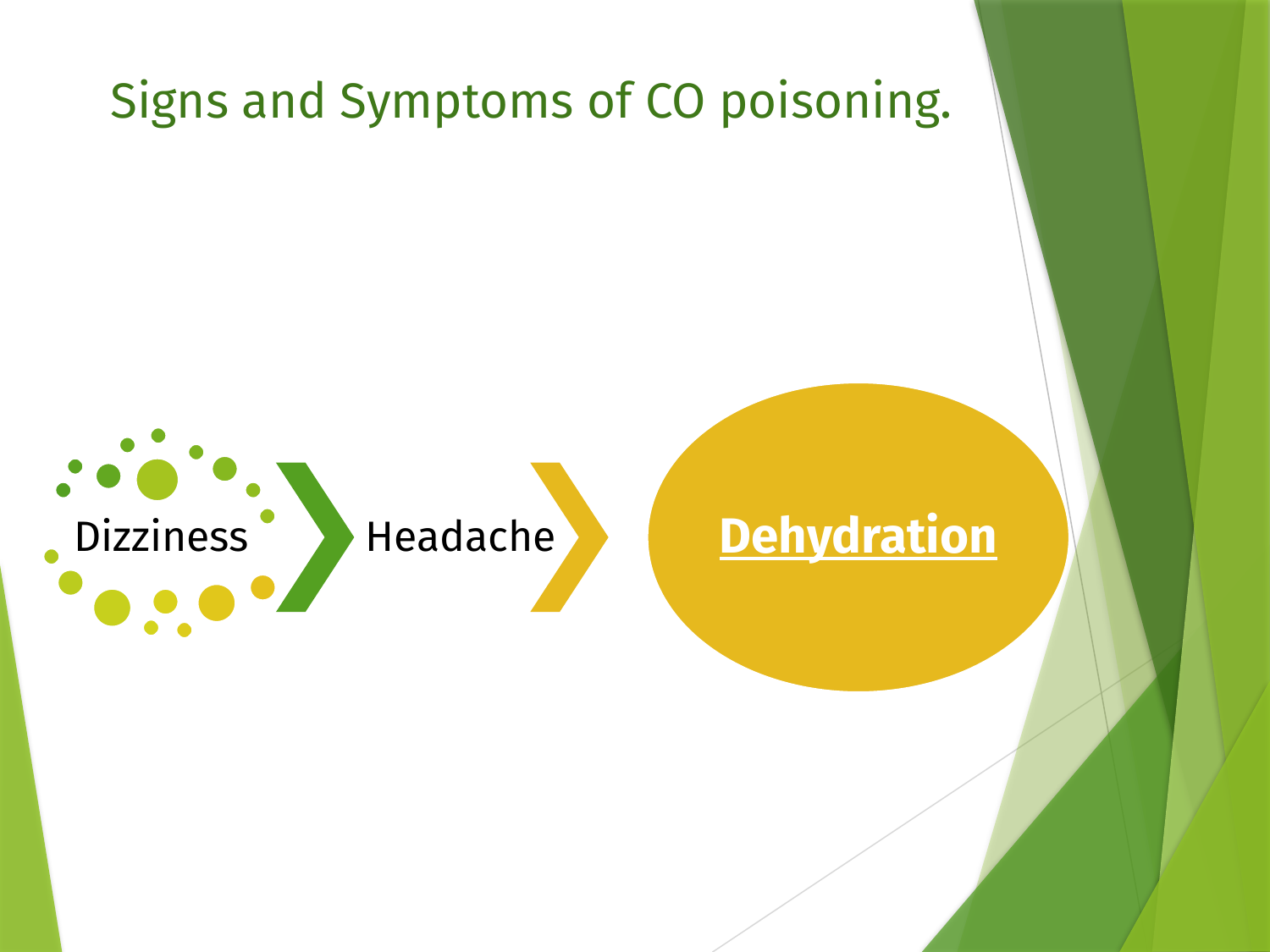

# Signs and Symptoms of CO poisoning.
Dizziness
Headache
Dehydration